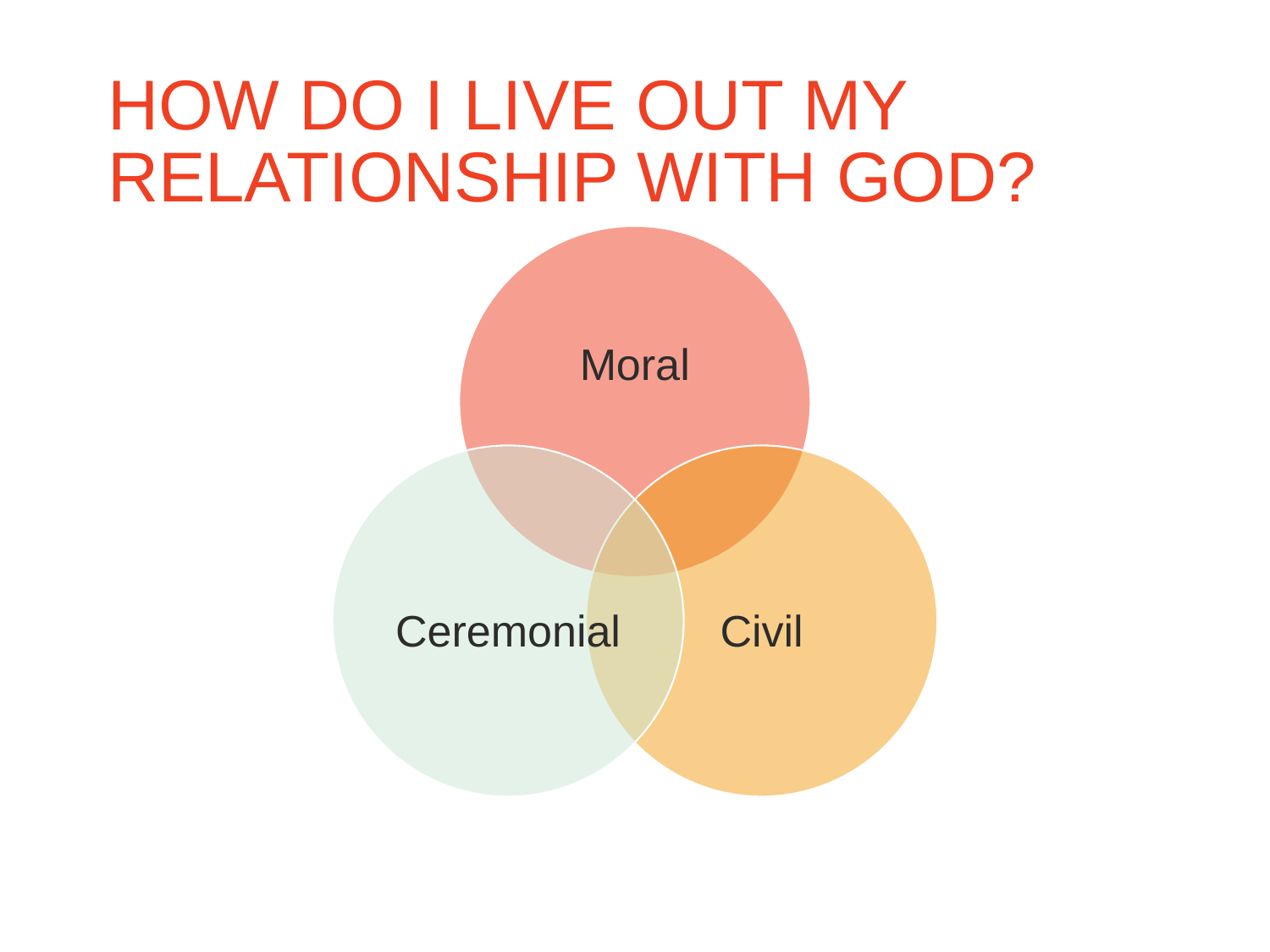

# How Do I live out My Relationship with God?
Moral
Civil
Ceremonial